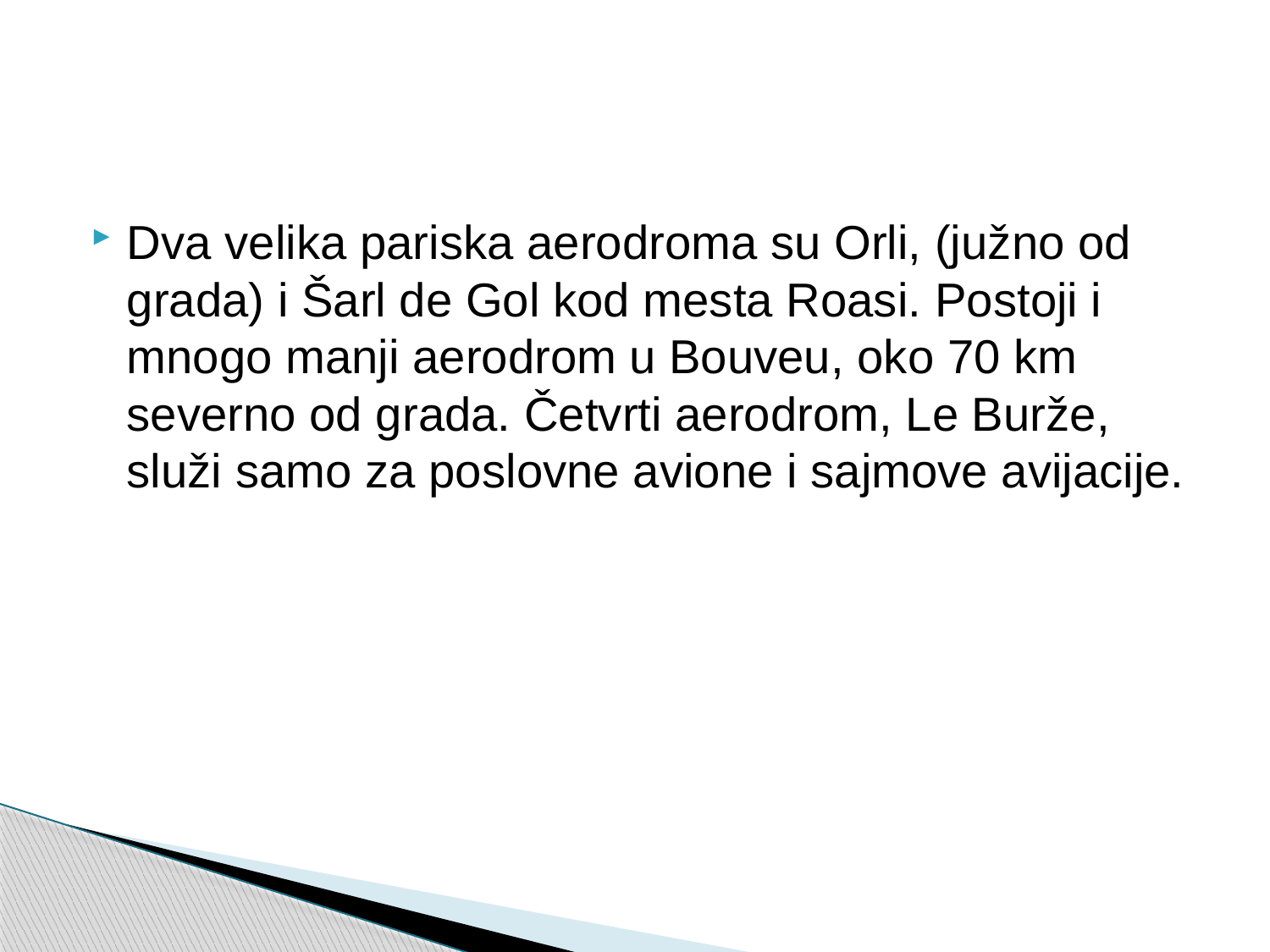

#
Dva velika pariska aerodroma su Orli, (južno od grada) i Šarl de Gol kod mesta Roasi. Postoji i mnogo manji aerodrom u Bouveu, oko 70 km severno od grada. Četvrti aerodrom, Le Burže, služi samo za poslovne avione i sajmove avijacije.